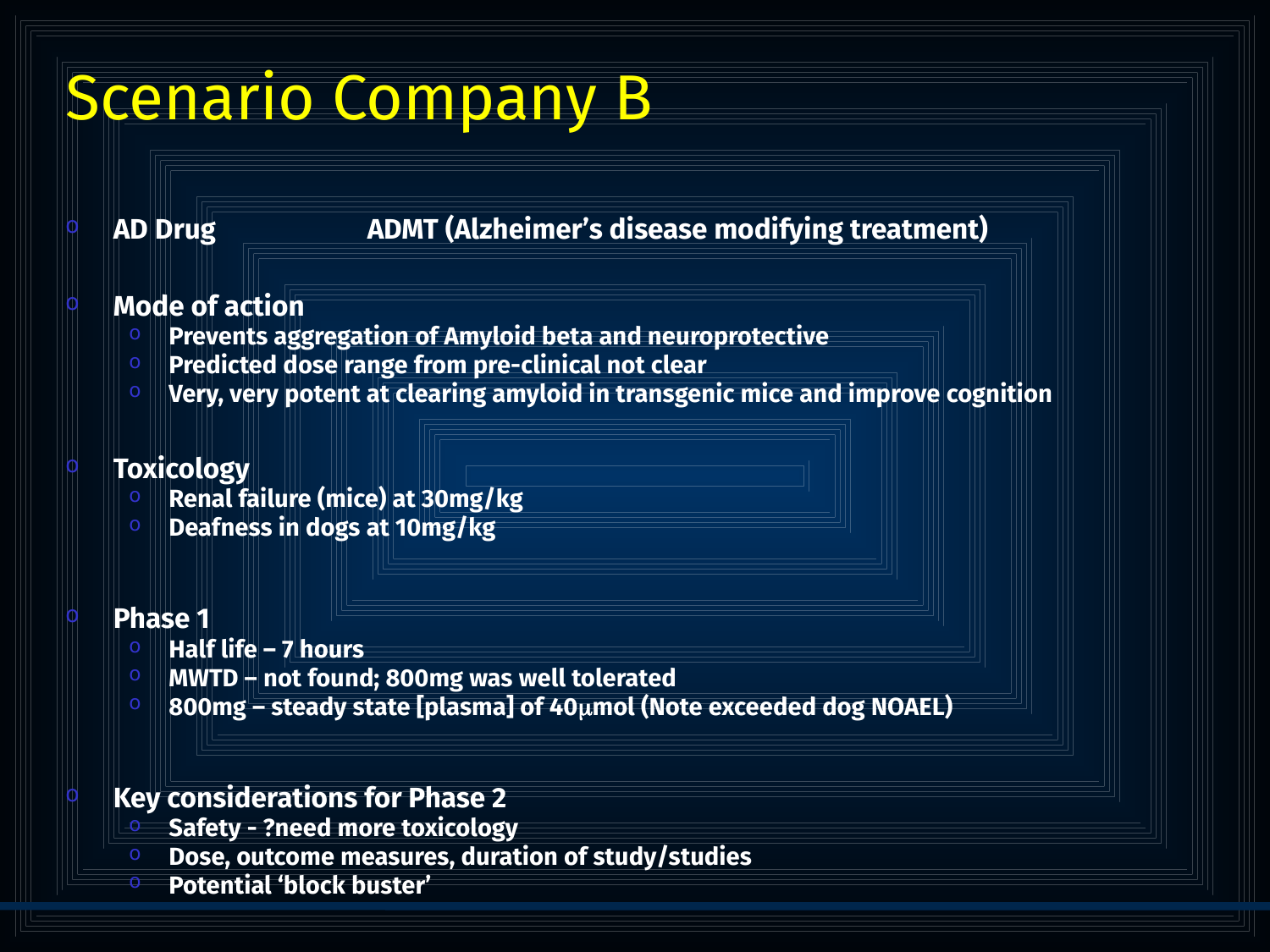

# Scenario Company B
AD Drug 		ADMT (Alzheimer’s disease modifying treatment)

Mode of action
Prevents aggregation of Amyloid beta and neuroprotective
Predicted dose range from pre-clinical not clear
Very, very potent at clearing amyloid in transgenic mice and improve cognition

Toxicology
Renal failure (mice) at 30mg/kg
Deafness in dogs at 10mg/kg

Phase 1
Half life – 7 hours
MWTD – not found; 800mg was well tolerated
800mg – steady state [plasma] of 40μmol (Note exceeded dog NOAEL)

Key considerations for Phase 2
Safety - ?need more toxicology
Dose, outcome measures, duration of study/studies
Potential ‘block buster’